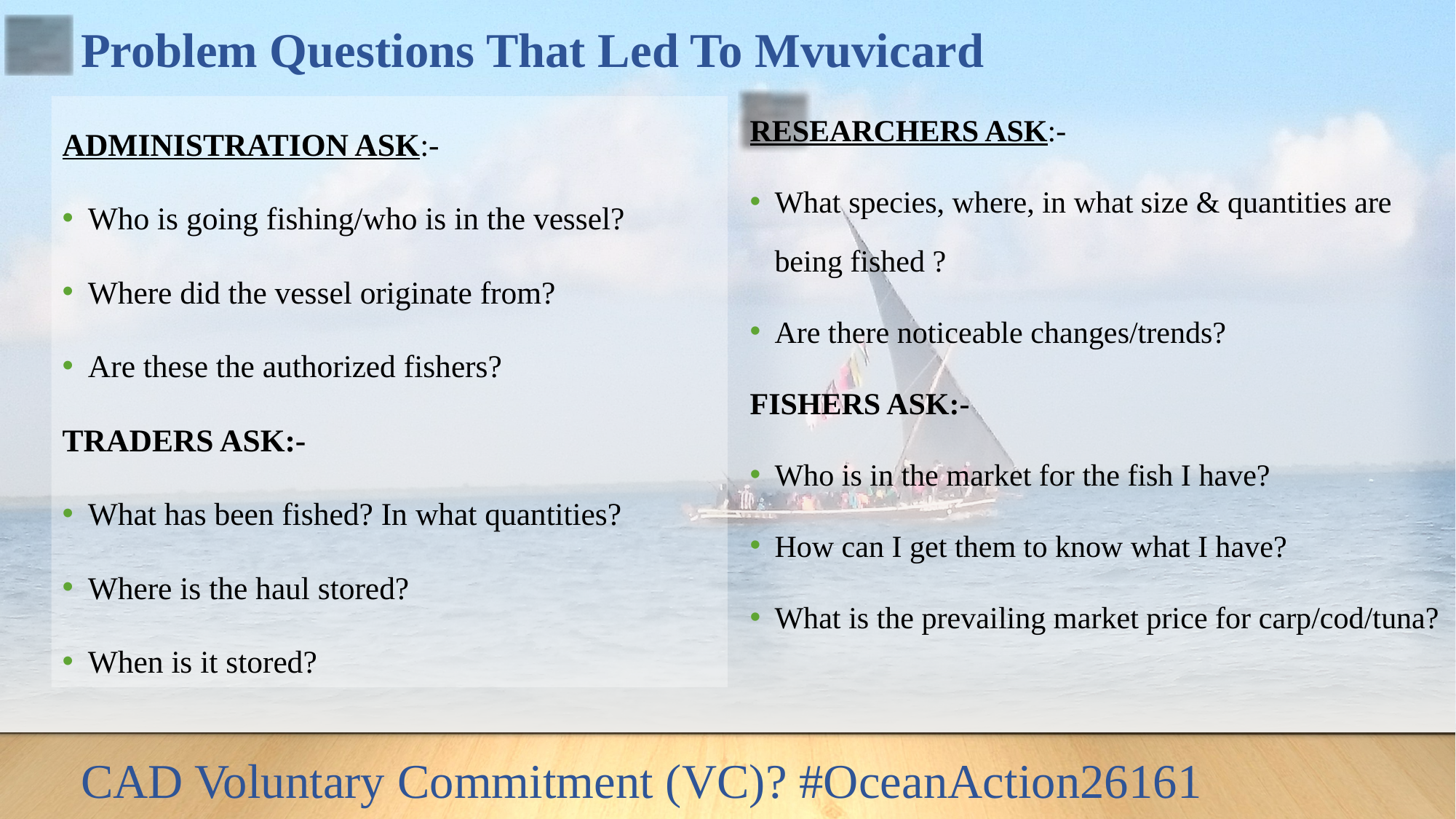

Problem Questions That Led To Mvuvicard
RESEARCHERS ASK:-
What species, where, in what size & quantities are being fished ?
Are there noticeable changes/trends?
FISHERS ASK:-
Who is in the market for the fish I have?
How can I get them to know what I have?
What is the prevailing market price for carp/cod/tuna?
ADMINISTRATION ASK:-
Who is going fishing/who is in the vessel?
Where did the vessel originate from?
Are these the authorized fishers?
TRADERS ASK:-
What has been fished? In what quantities?
Where is the haul stored?
When is it stored?
# CAD Voluntary Commitment (VC)? #OceanAction26161